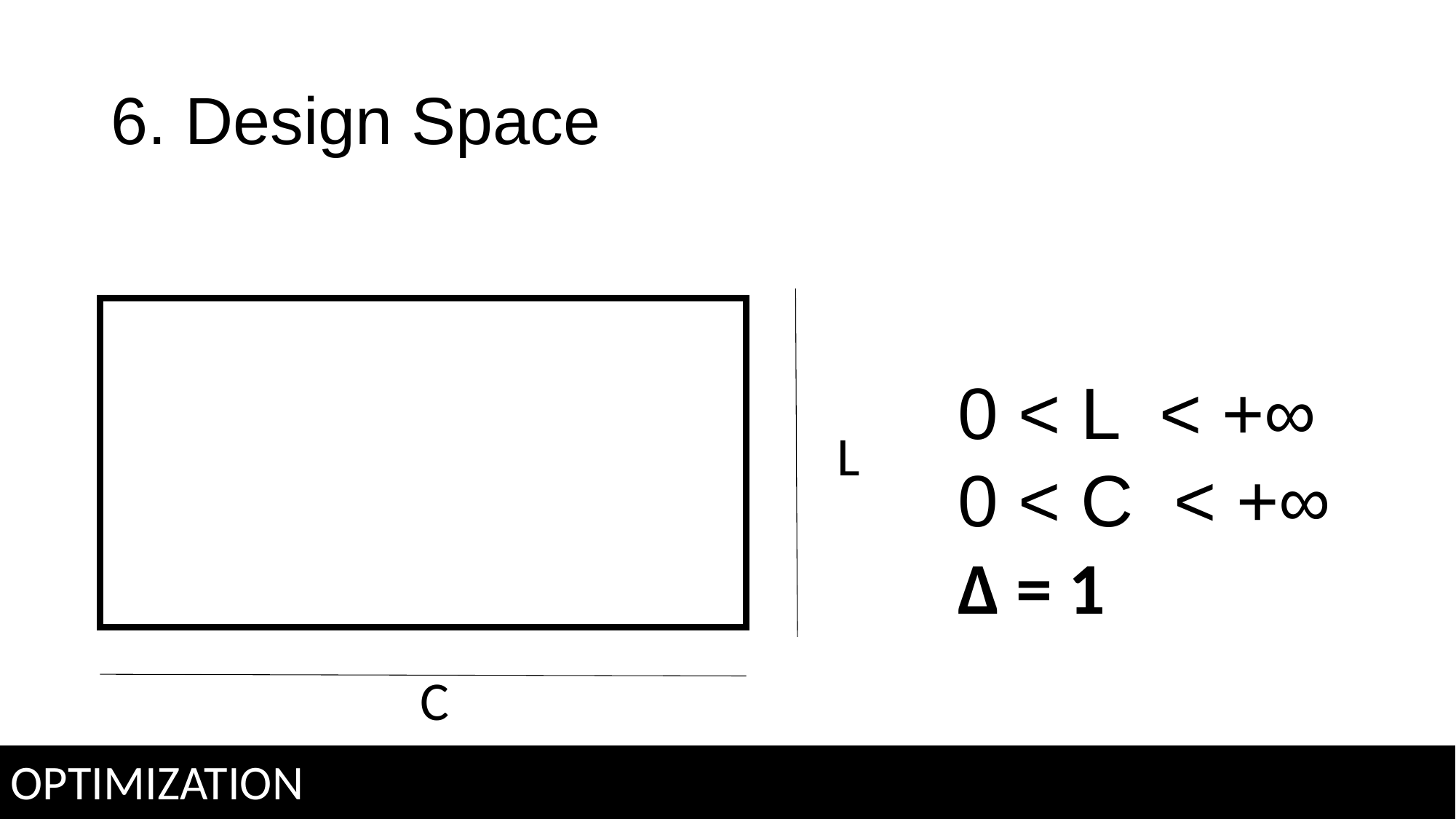

6. Design Space

0 < L  < +∞
0 < C  < +∞
Δ = 1

L
C

OPTIMIZATION